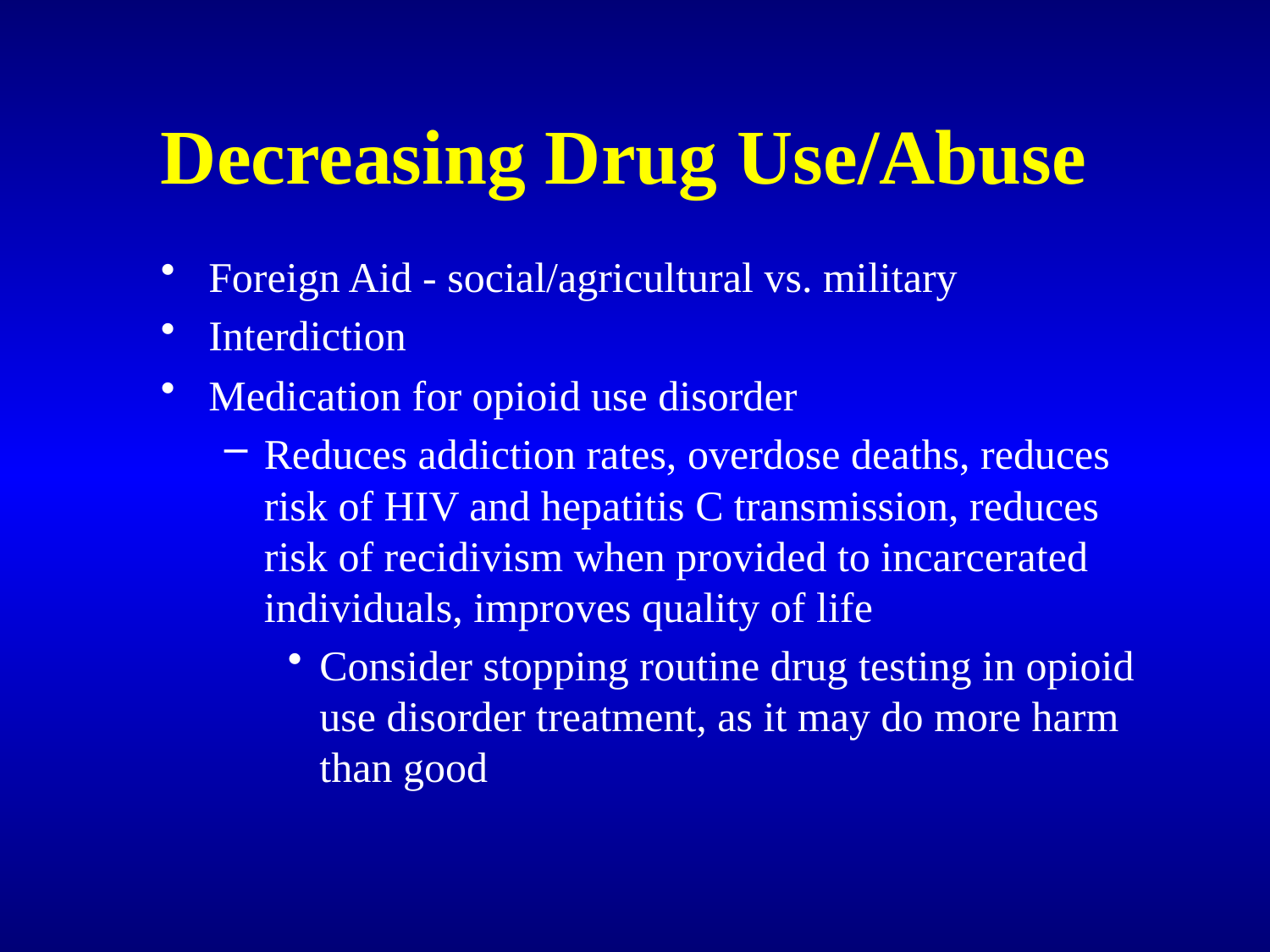

# Decreasing Drug Use/Abuse
Foreign Aid - social/agricultural vs. military
Interdiction
Medication for opioid use disorder
Reduces addiction rates, overdose deaths, reduces risk of HIV and hepatitis C transmission, reduces risk of recidivism when provided to incarcerated individuals, improves quality of life
Consider stopping routine drug testing in opioid use disorder treatment, as it may do more harm than good